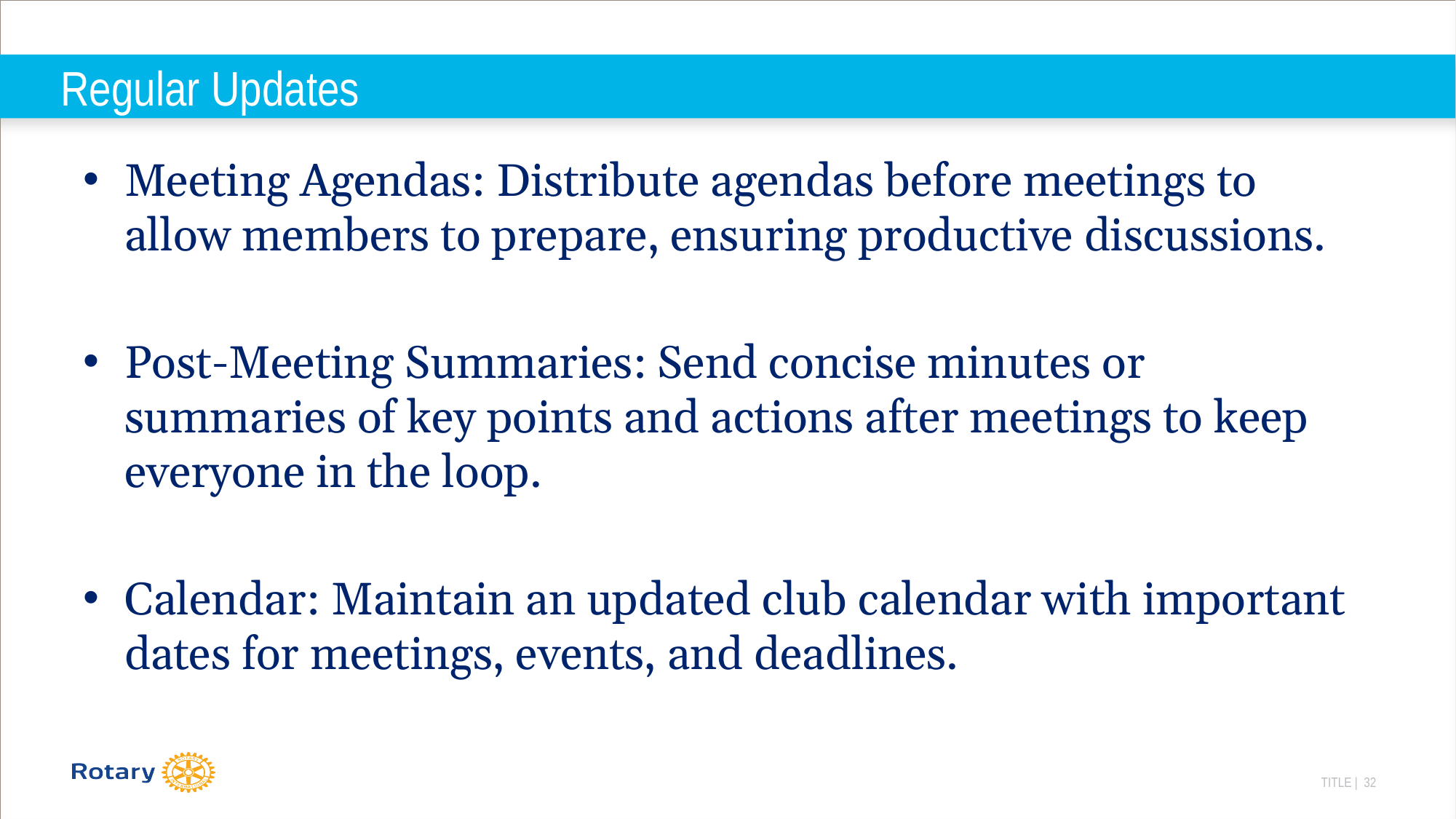

# Regular Updates
Meeting Agendas: Distribute agendas before meetings to allow members to prepare, ensuring productive discussions.

Post-Meeting Summaries: Send concise minutes or summaries of key points and actions after meetings to keep everyone in the loop.

Calendar: Maintain an updated club calendar with important dates for meetings, events, and deadlines.